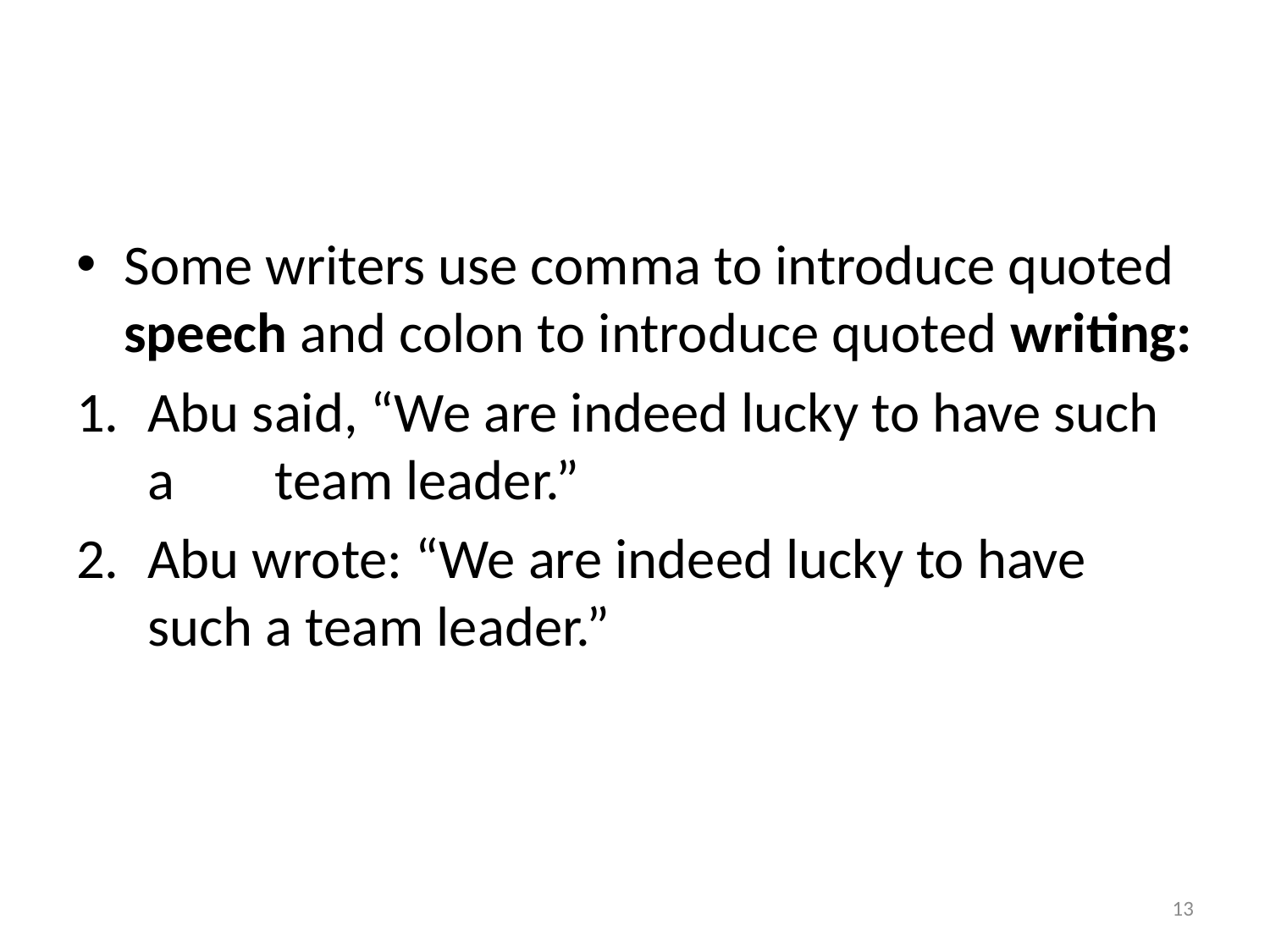

#
Some writers use comma to introduce quoted speech and colon to introduce quoted writing:
Abu said, “We are indeed lucky to have such a 	team leader.”
Abu wrote: “We are indeed lucky to have such a team leader.”

13